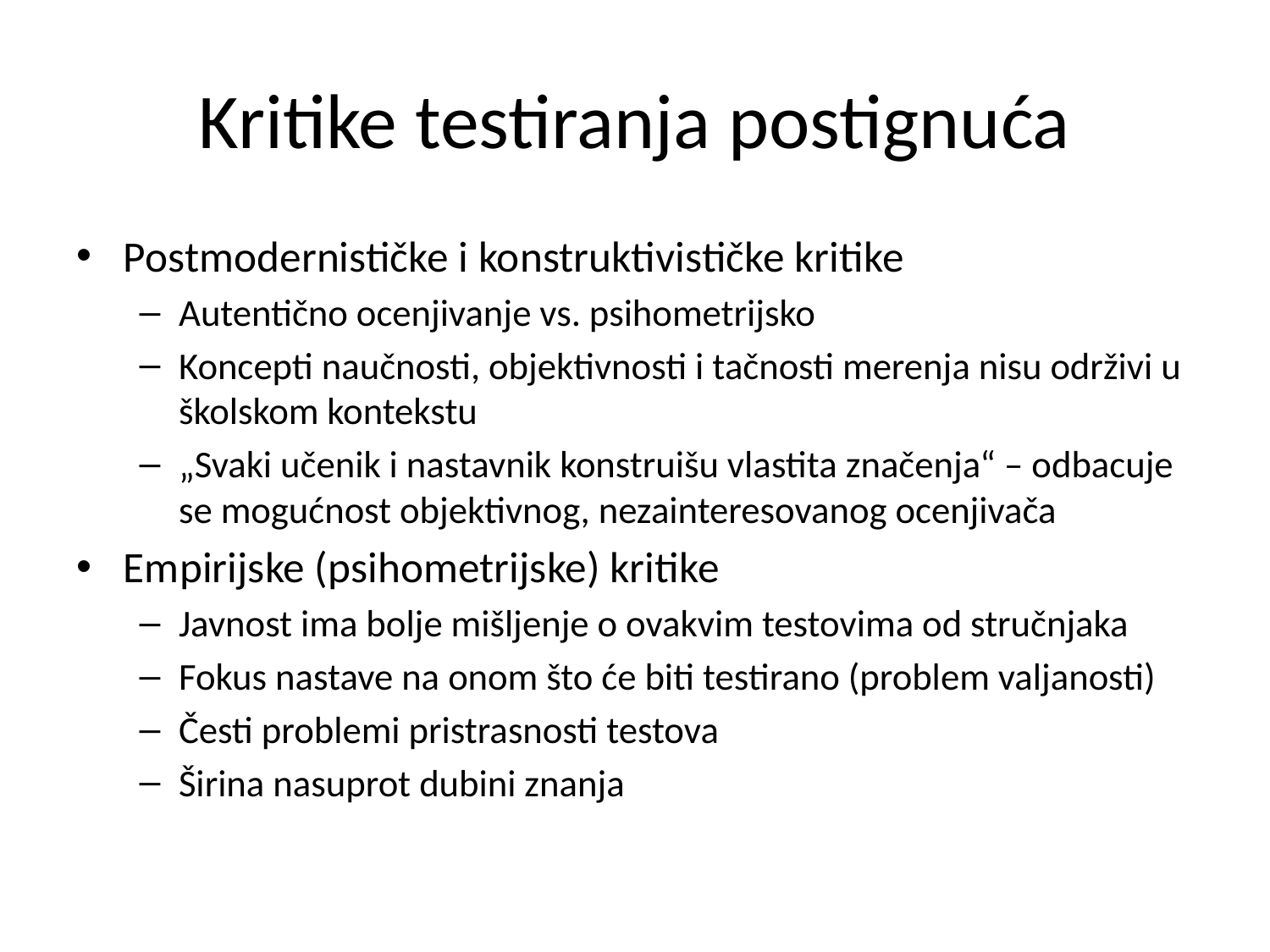

# Kritike testiranja postignuća
Postmodernističke i konstruktivističke kritike
Autentično ocenjivanje vs. psihometrijsko
Koncepti naučnosti, objektivnosti i tačnosti merenja nisu održivi u školskom kontekstu
„Svaki učenik i nastavnik konstruišu vlastita značenja“ – odbacuje se mogućnost objektivnog, nezainteresovanog ocenjivača
Empirijske (psihometrijske) kritike
Javnost ima bolje mišljenje o ovakvim testovima od stručnjaka
Fokus nastave na onom što će biti testirano (problem valjanosti)
Česti problemi pristrasnosti testova
Širina nasuprot dubini znanja